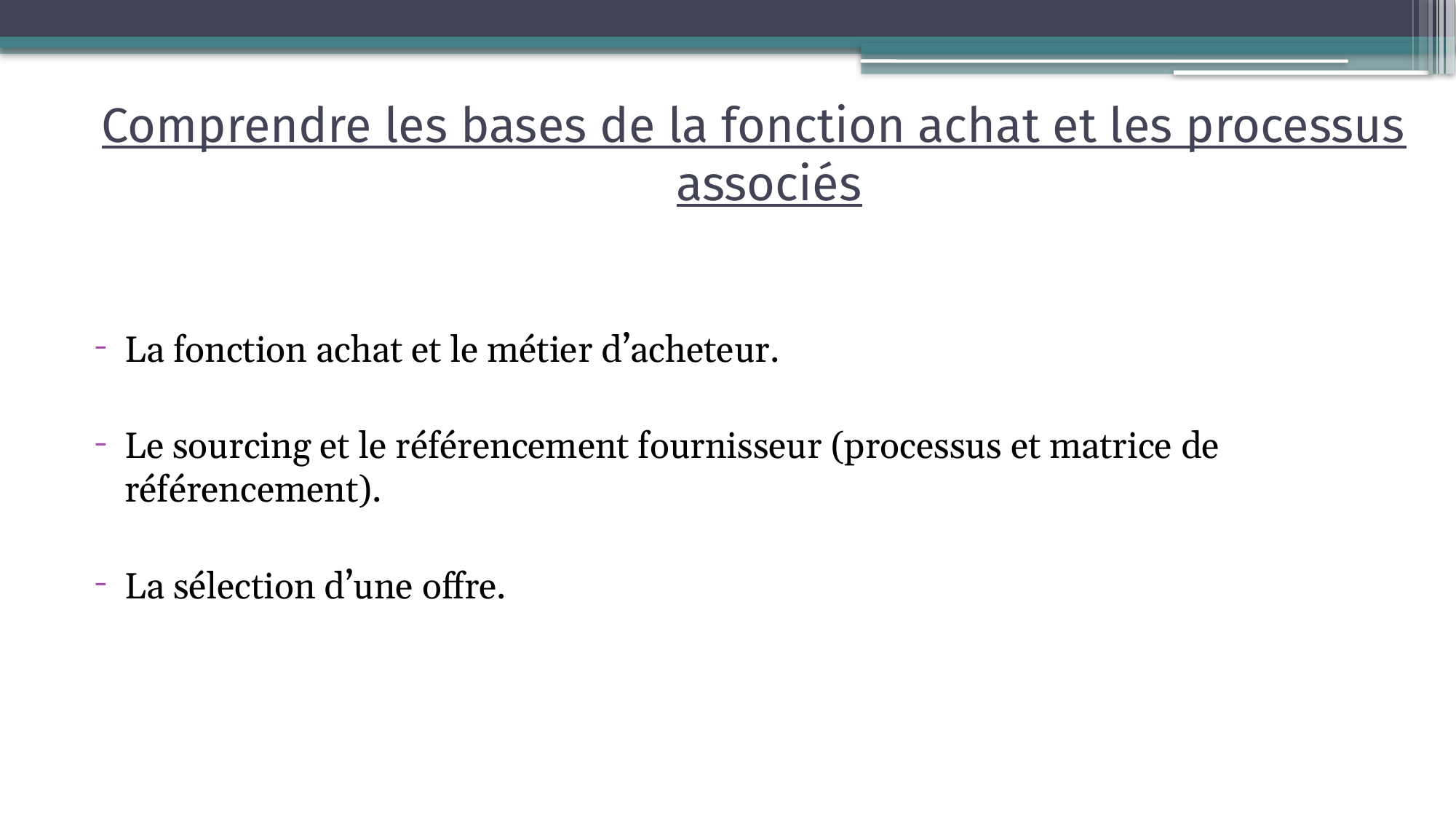

Comprendre les bases de la fonction achat et les processus associés

La fonction achat et le métier d’acheteur.

Le sourcing et le référencement fournisseur (processus et matrice de référencement).

La sélection d’une offre.